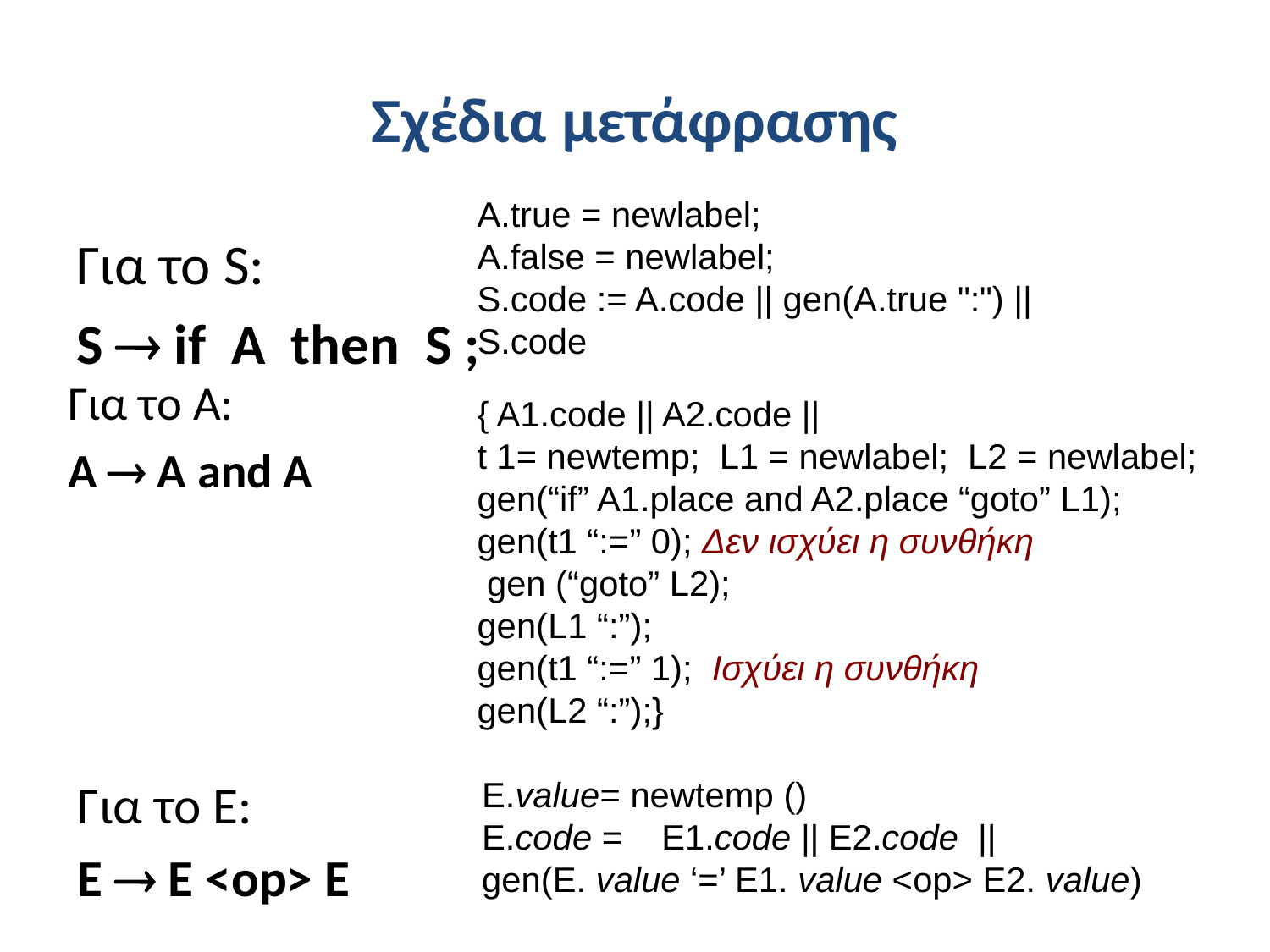

# Σχέδια μετάφρασης
A.true = newlabel;
A.false = newlabel;
S.code := A.code || gen(A.true ":") || S.code
Για το S:
S → if  A  then  S ;
Για το Α:
A → A and A
{ A1.code || A2.code ||
t 1= newtemp;  L1 = newlabel;  L2 = newlabel;
gen(“if” A1.place and A2.place “goto” L1);
gen(t1 “:=” 0); Δεν ισχύει η συνθήκη
 gen (“goto” L2);
gen(L1 “:”);
gen(t1 “:=” 1);  Ισχύει η συνθήκη
gen(L2 “:”);}
Για το Ε:
E → Ε <op> E
E.value= newtemp ()
E.code =    E1.code || E2.code  ||
gen(E. value ‘=’ E1. value <op> E2. value)